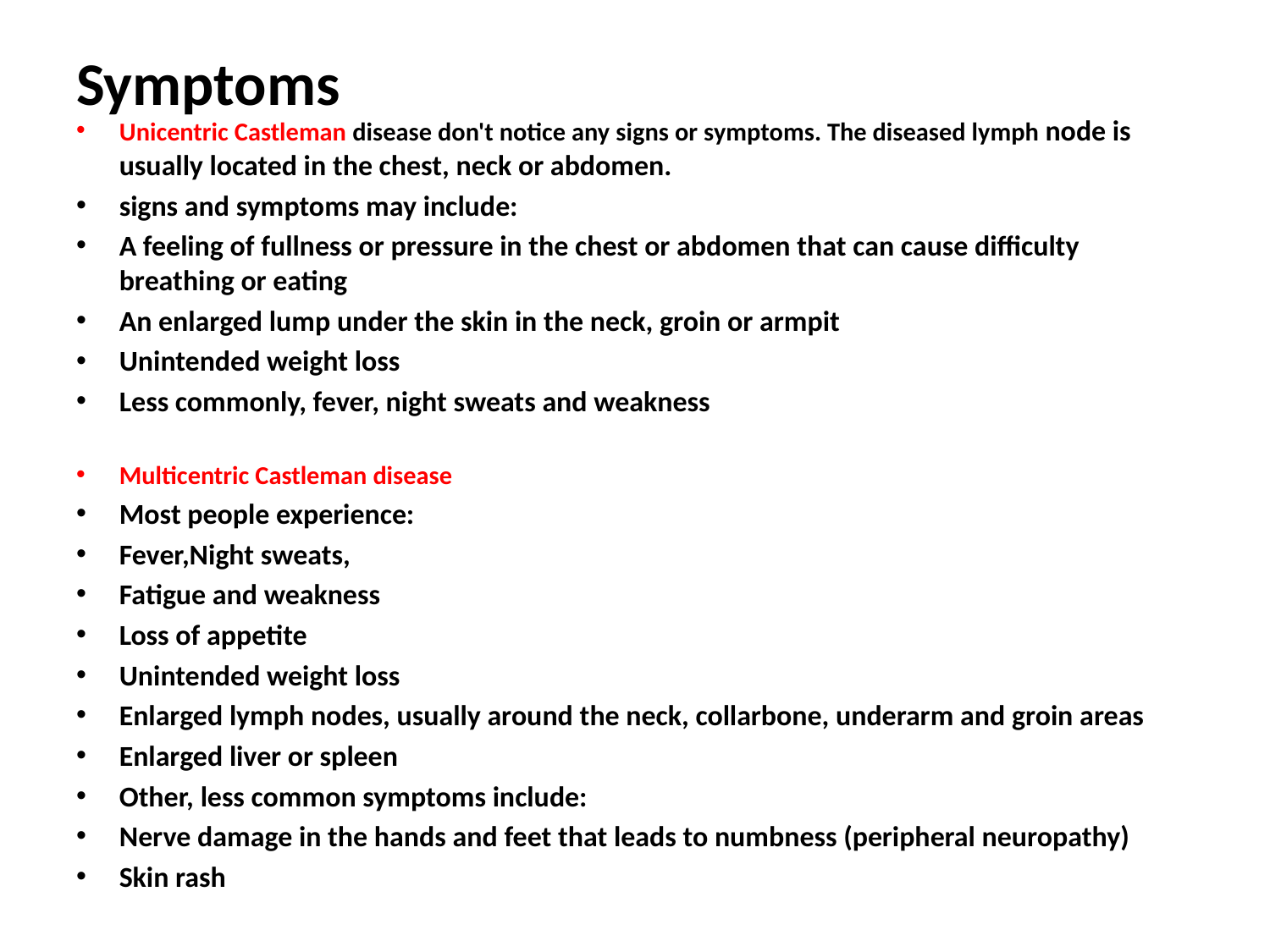

# Symptoms
Unicentric Castleman disease don't notice any signs or symptoms. The diseased lymph node is usually located in the chest, neck or abdomen.
signs and symptoms may include:
A feeling of fullness or pressure in the chest or abdomen that can cause difficulty breathing or eating
An enlarged lump under the skin in the neck, groin or armpit
Unintended weight loss
Less commonly, fever, night sweats and weakness

Multicentric Castleman disease
Most people experience:
Fever,Night sweats,
Fatigue and weakness
Loss of appetite
Unintended weight loss
Enlarged lymph nodes, usually around the neck, collarbone, underarm and groin areas
Enlarged liver or spleen
Other, less common symptoms include:
Nerve damage in the hands and feet that leads to numbness (peripheral neuropathy)
Skin rash